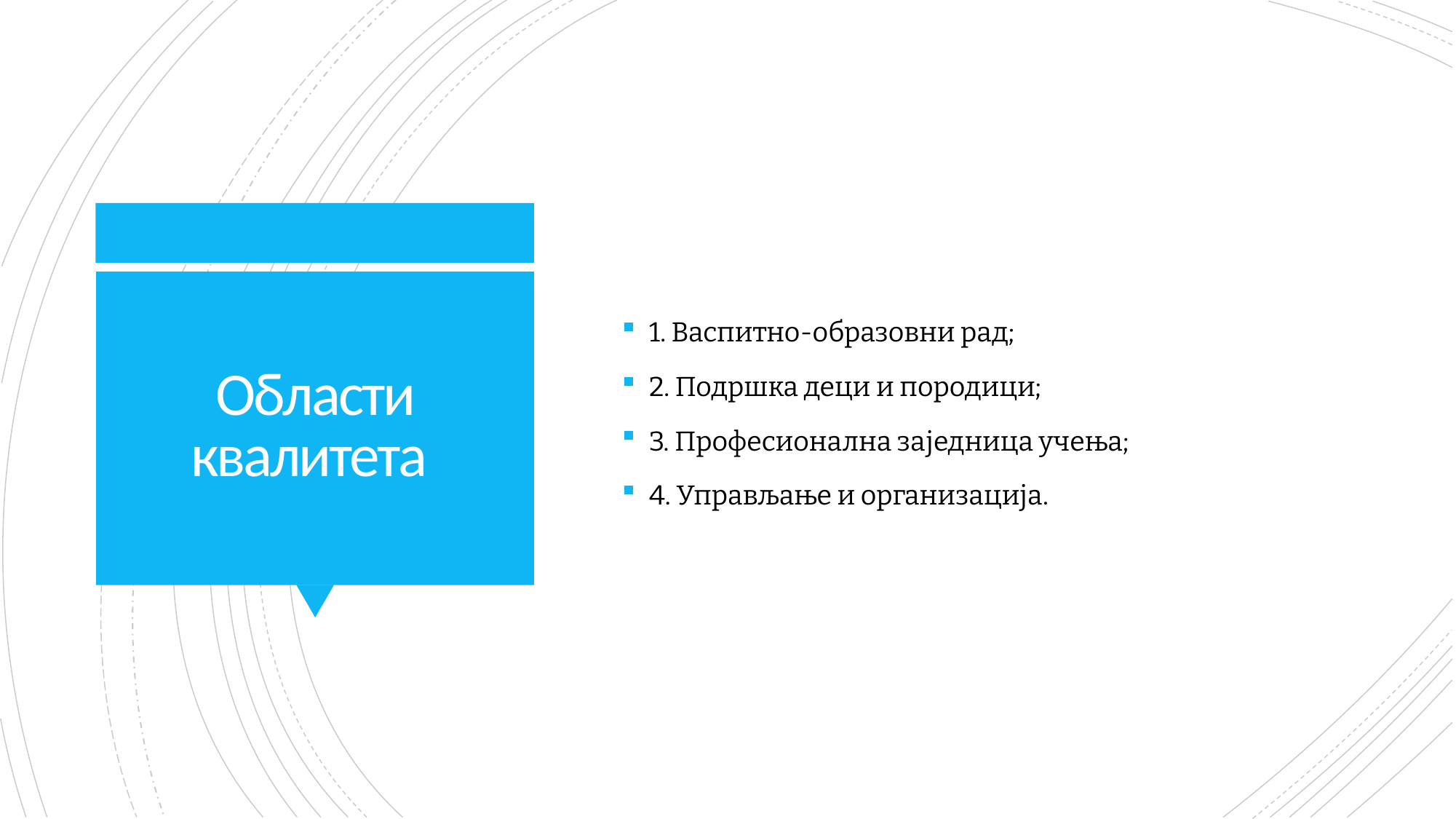

1. Васпитно-образовни рад;
2. Подршка деци и породици;
3. Професионална заједница учења;
4. Управљање и организација.
# Области квалитета